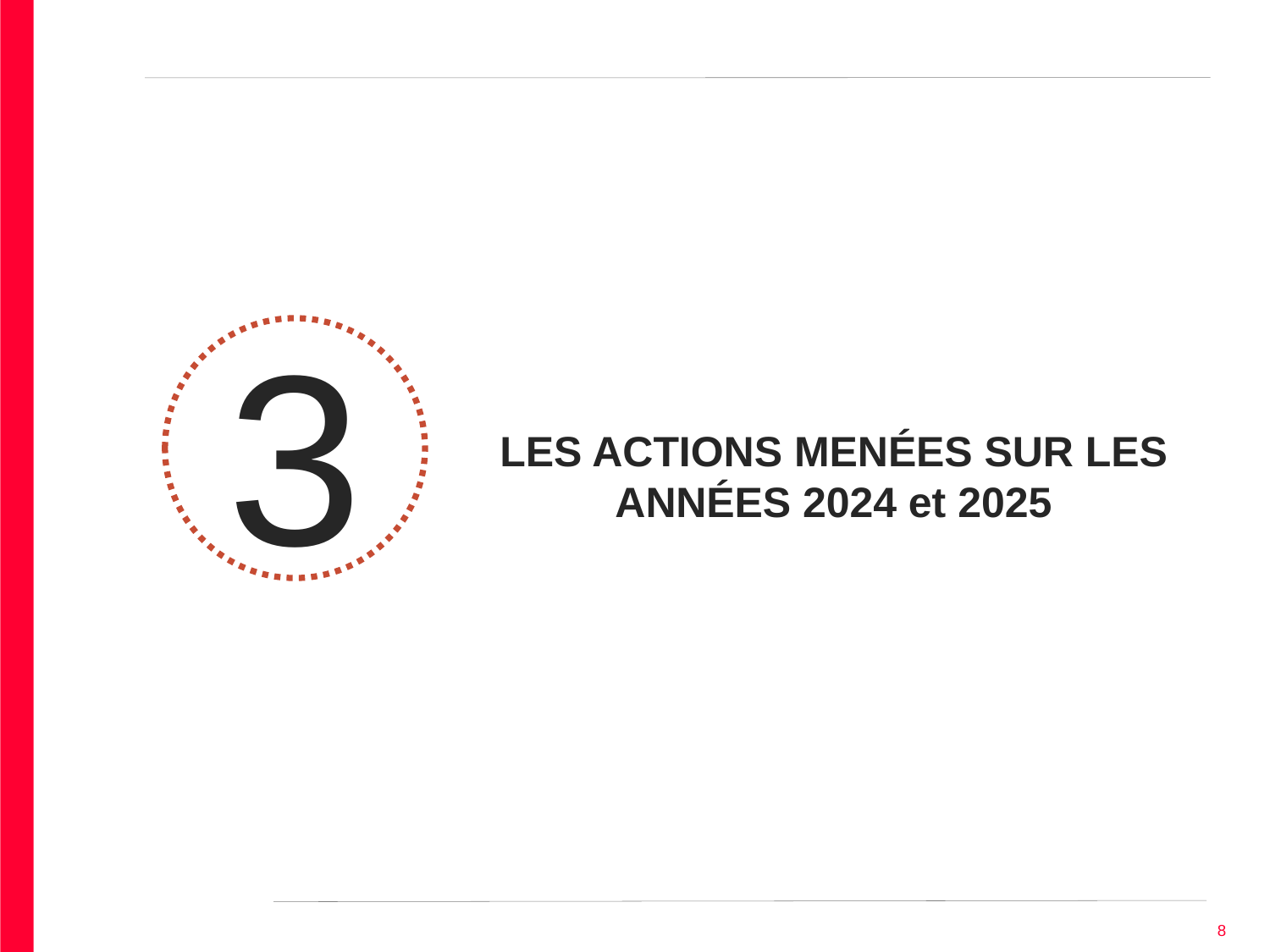

3
LES ACTIONS MENÉES SUR LES ANNÉES 2024 et 2025